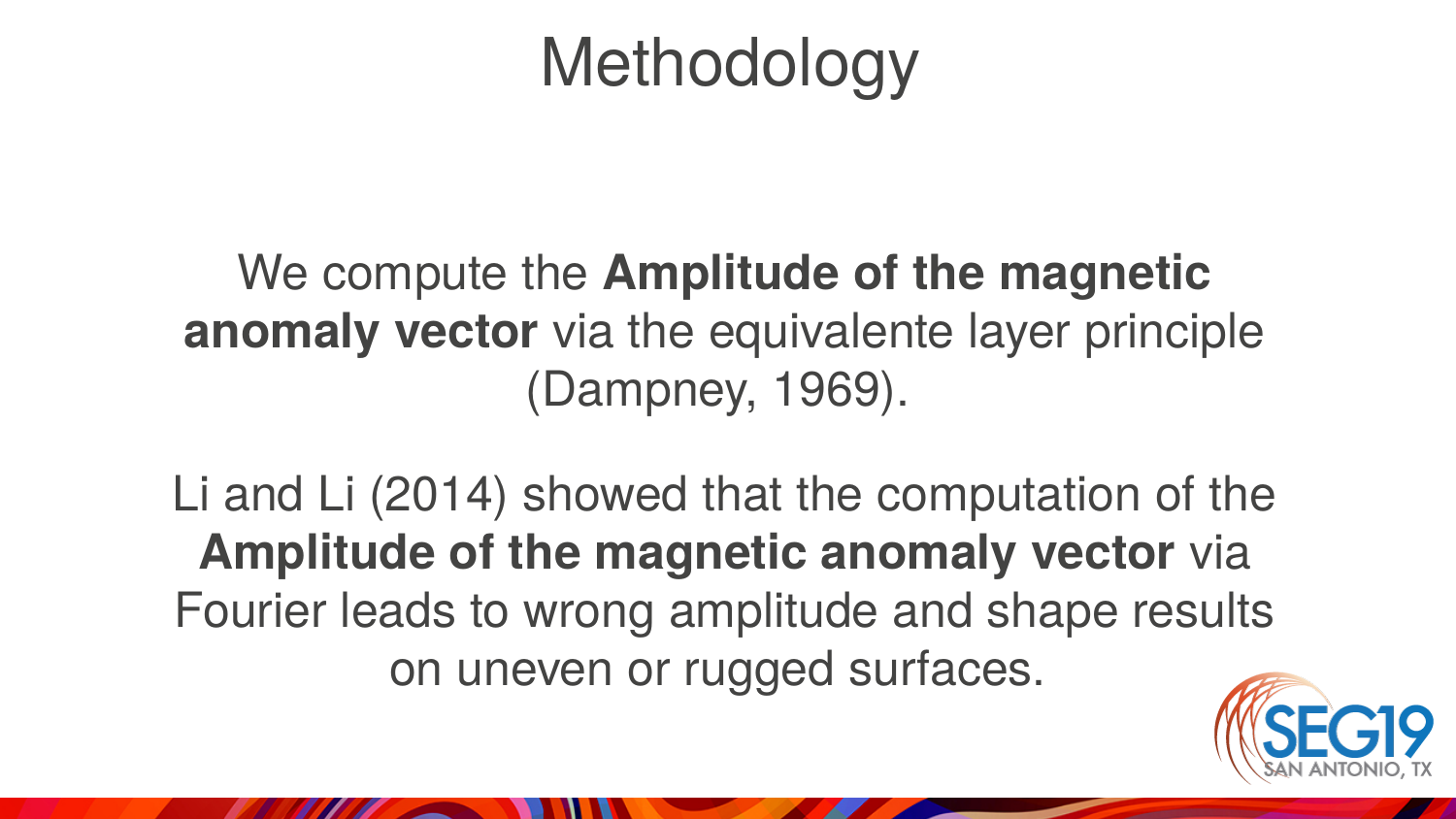

Methodology
We compute the Amplitude of the magnetic anomaly vector via the equivalente layer principle (Dampney, 1969).
Li and Li (2014) showed that the computation of the Amplitude of the magnetic anomaly vector via Fourier leads to wrong amplitude and shape results on uneven or rugged surfaces.